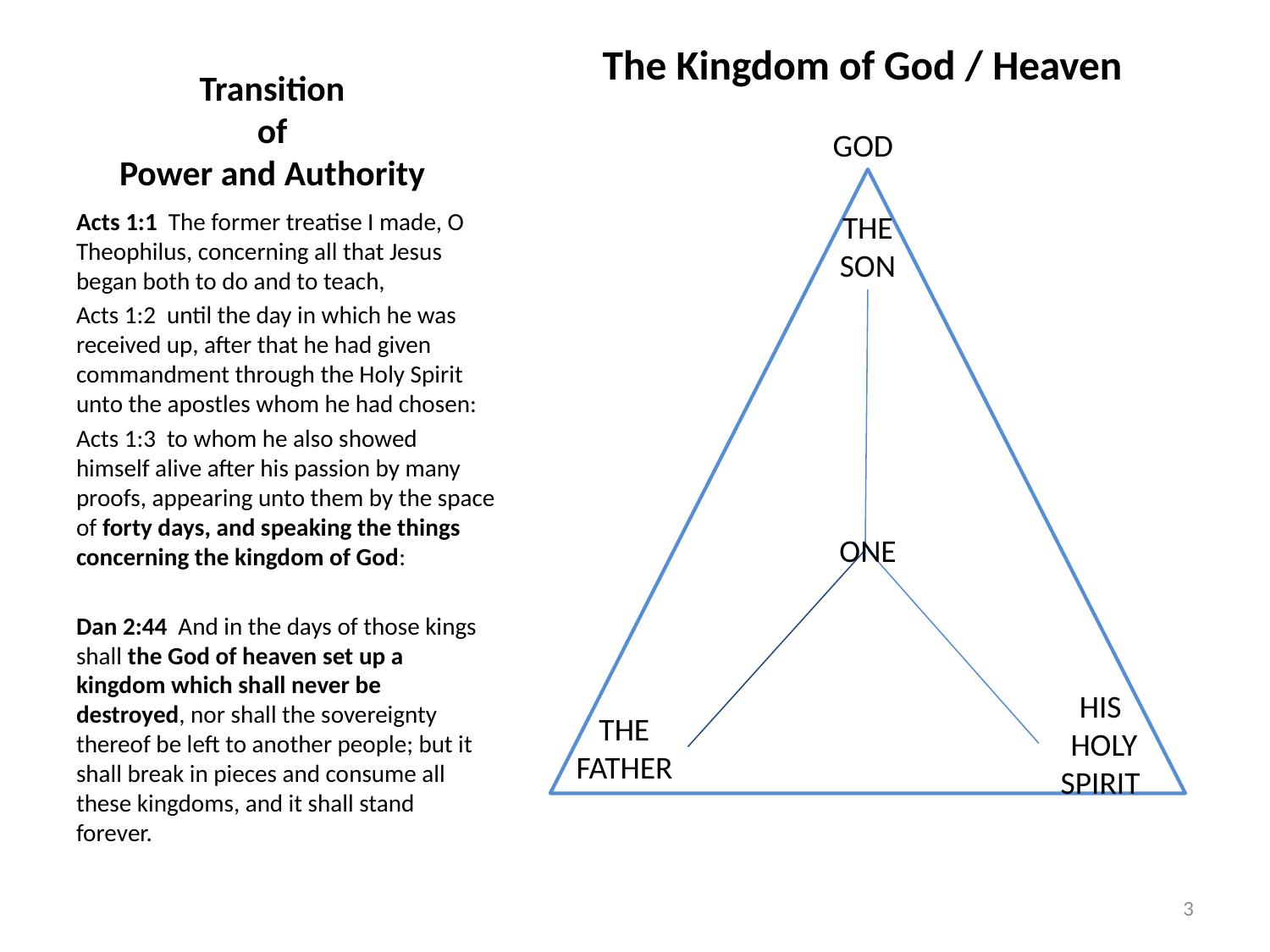

The Kingdom of God / Heaven
# Transition of Power and Authority
GOD

Acts 1:1  The former treatise I made, O Theophilus, concerning all that Jesus began both to do and to teach,
Acts 1:2  until the day in which he was received up, after that he had given commandment through the Holy Spirit unto the apostles whom he had chosen:
Acts 1:3  to whom he also showed himself alive after his passion by many proofs, appearing unto them by the space of forty days, and speaking the things concerning the kingdom of God:

Dan 2:44  And in the days of those kings shall the God of heaven set up a kingdom which shall never be destroyed, nor shall the sovereignty thereof be left to another people; but it shall break in pieces and consume all these kingdoms, and it shall stand forever.

THE SON
ONE
HIS
HOLY
SPIRIT
THE FATHER
3